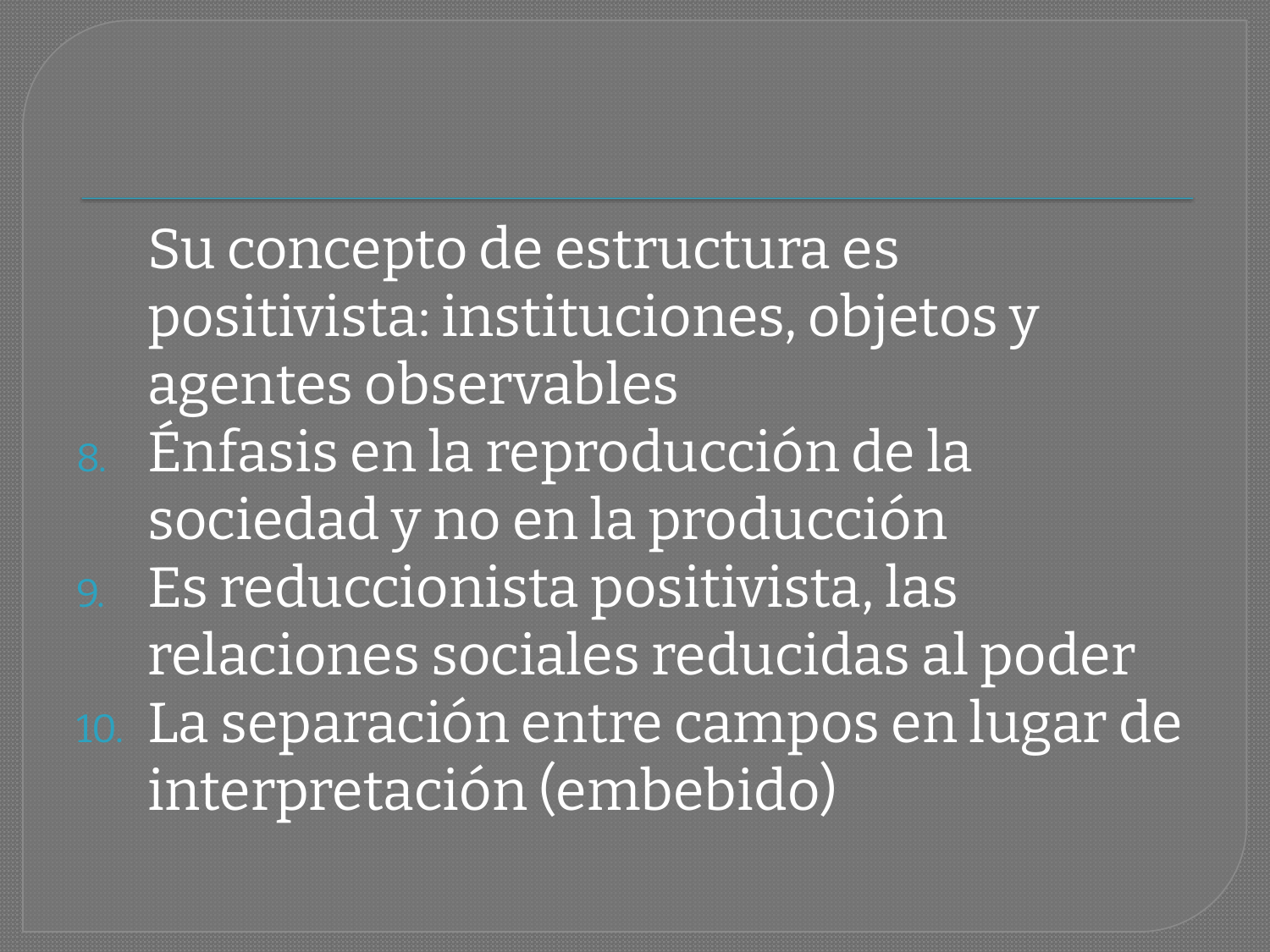

Su concepto de estructura es positivista: instituciones, objetos y agentes observables
Énfasis en la reproducción de la sociedad y no en la producción
Es reduccionista positivista, las relaciones sociales reducidas al poder
La separación entre campos en lugar de interpretación (embebido)